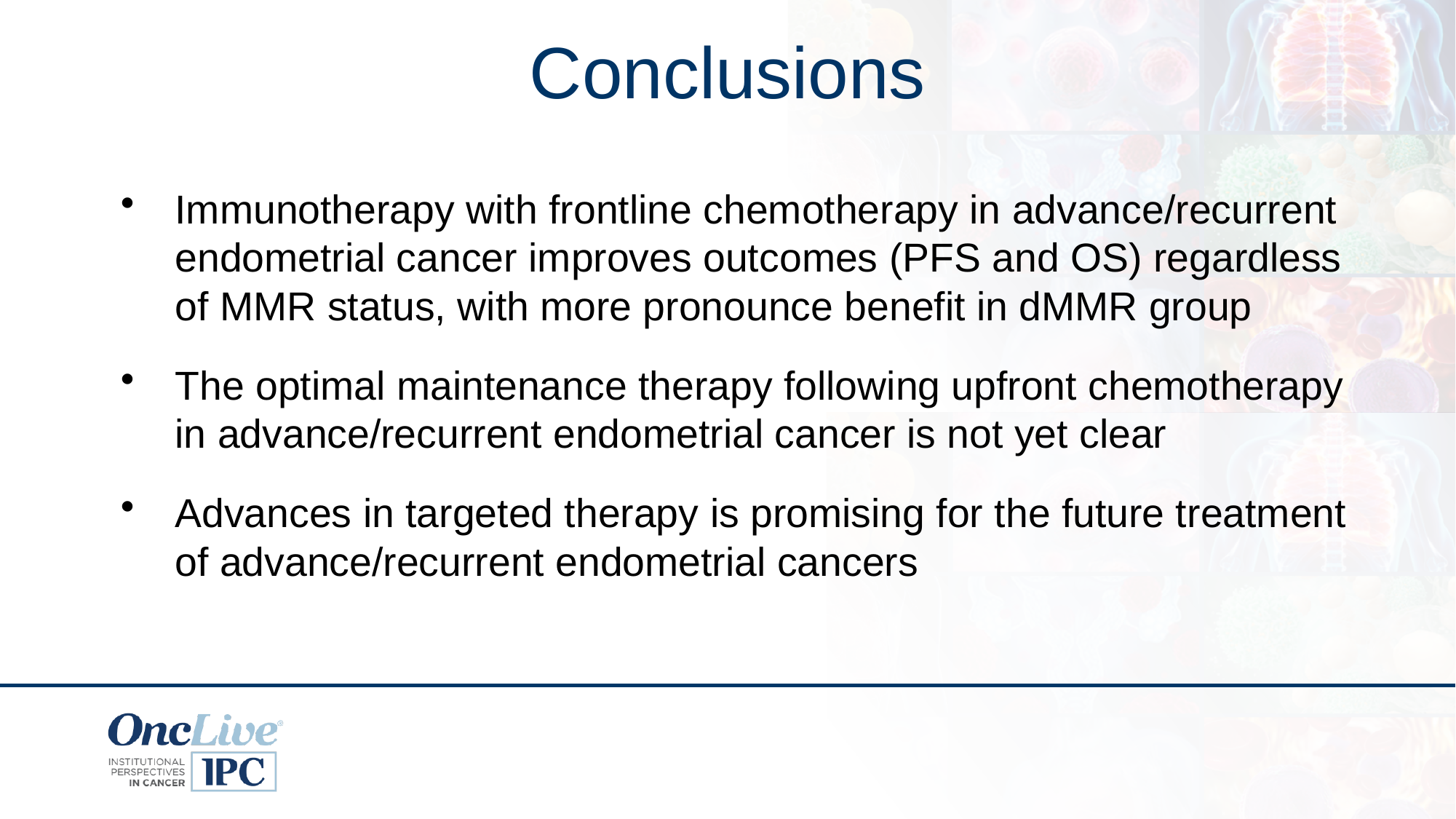

# Conclusions
Immunotherapy with frontline chemotherapy in advance/recurrent endometrial cancer improves outcomes (PFS and OS) regardless of MMR status, with more pronounce benefit in dMMR group

The optimal maintenance therapy following upfront chemotherapy in advance/recurrent endometrial cancer is not yet clear

Advances in targeted therapy is promising for the future treatment of advance/recurrent endometrial cancers